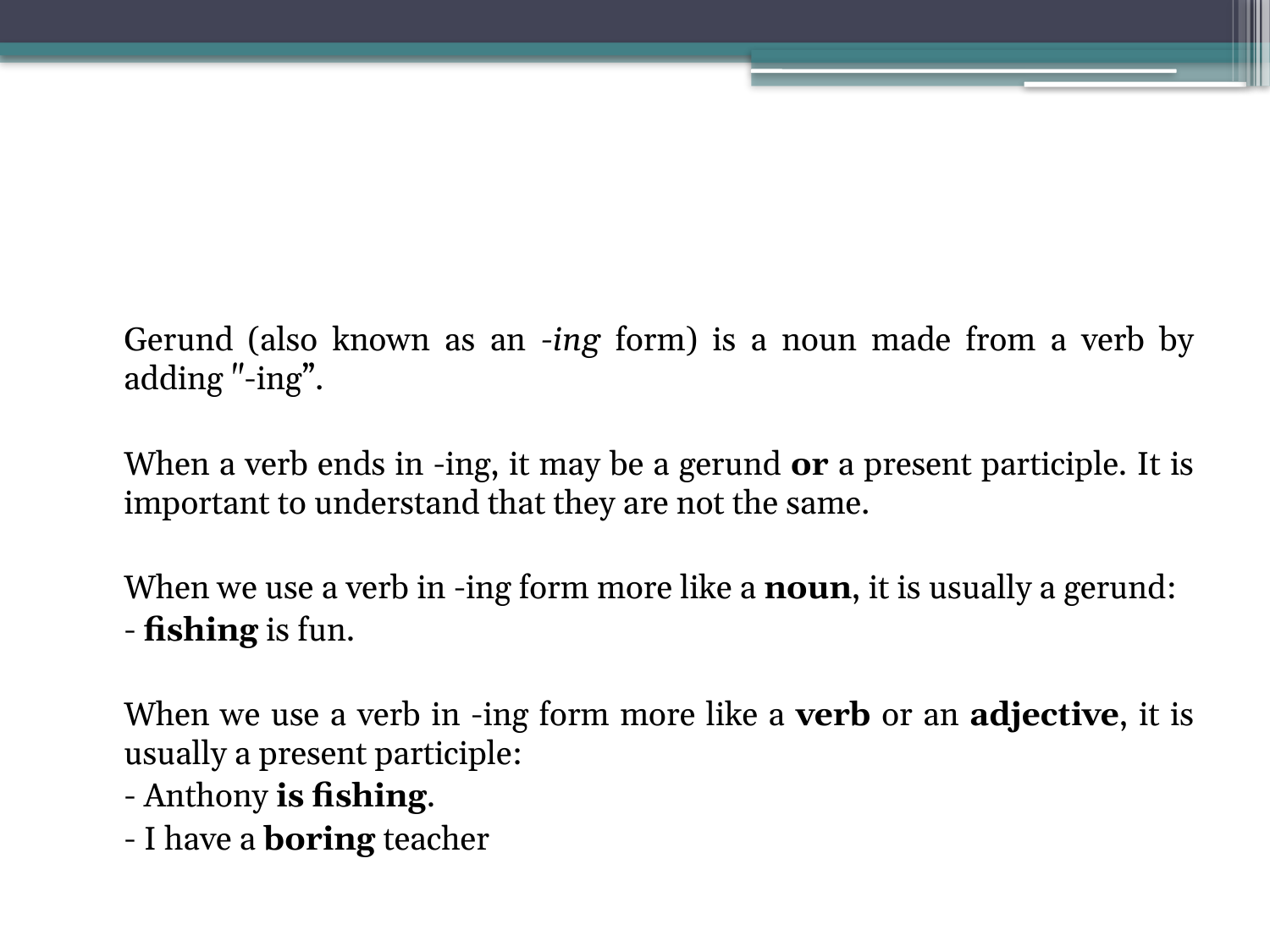

#
	Gerund (also known as an -ing form) is a noun made from a verb by adding "-ing”.

	When a verb ends in -ing, it may be a gerund or a present participle. It is important to understand that they are not the same.

	When we use a verb in -ing form more like a noun, it is usually a gerund:
	- fishing is fun.

	When we use a verb in -ing form more like a verb or an adjective, it is usually a present participle:
	- Anthony is fishing.
	- I have a boring teacher